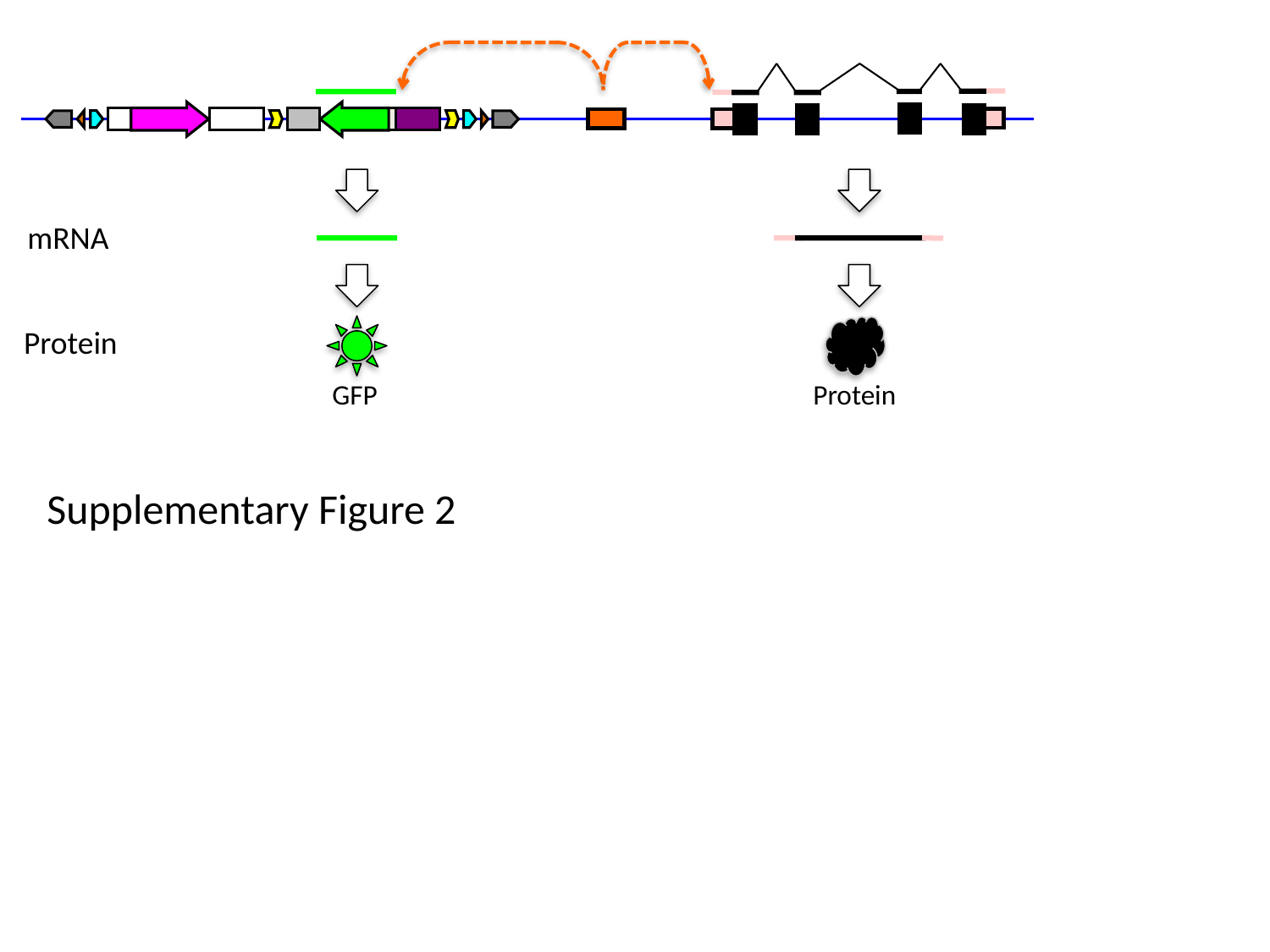

mRNA

Protein

GFP
Protein
Supplementary Figure 2